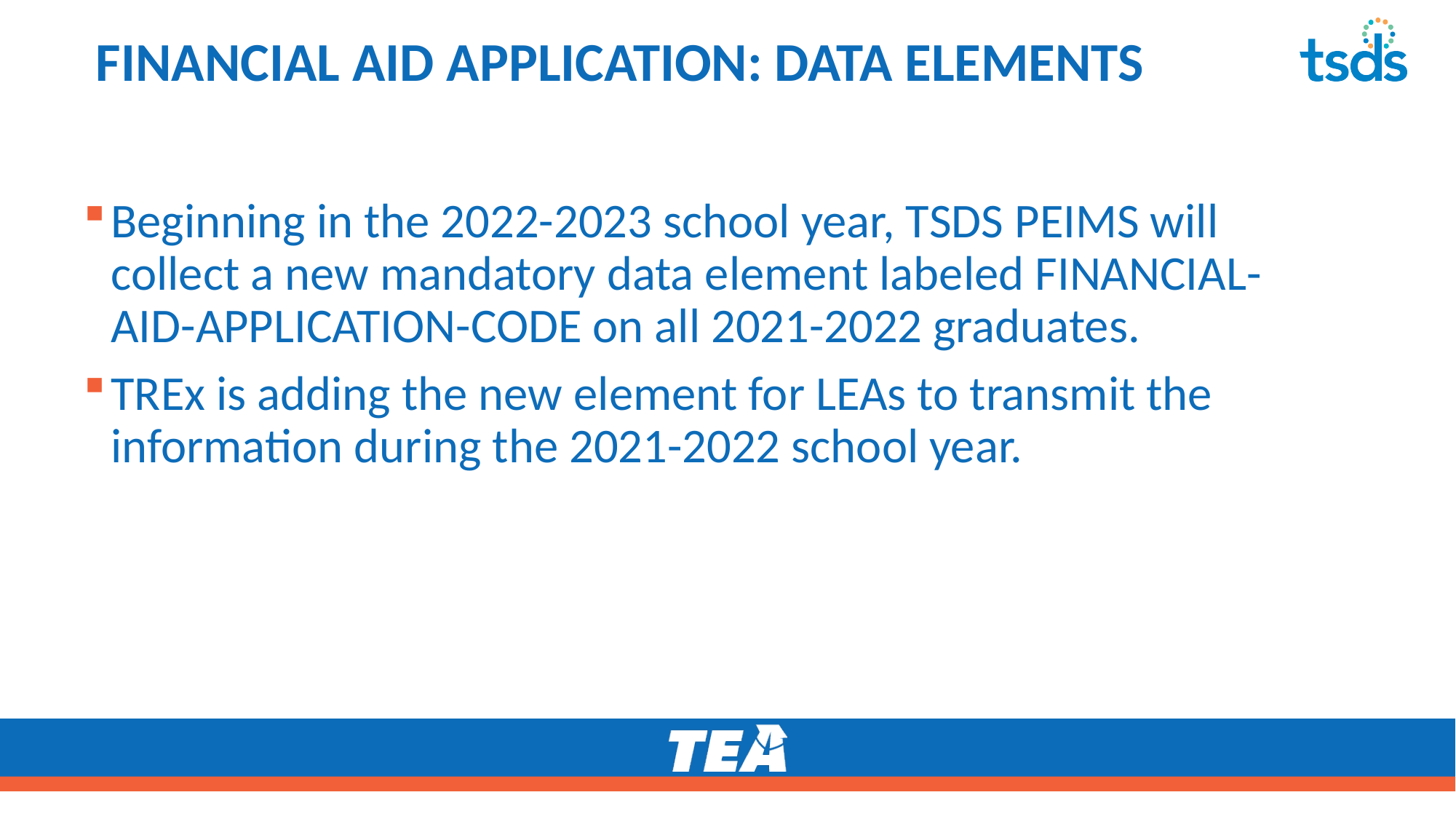

# FINANCIAL AID APPLICATION: DATA ELEMENTS
Beginning in the 2022-2023 school year, TSDS PEIMS will collect a new mandatory data element labeled FINANCIAL-AID-APPLICATION-CODE on all 2021-2022 graduates.
TREx is adding the new element for LEAs to transmit the information during the 2021-2022 school year.